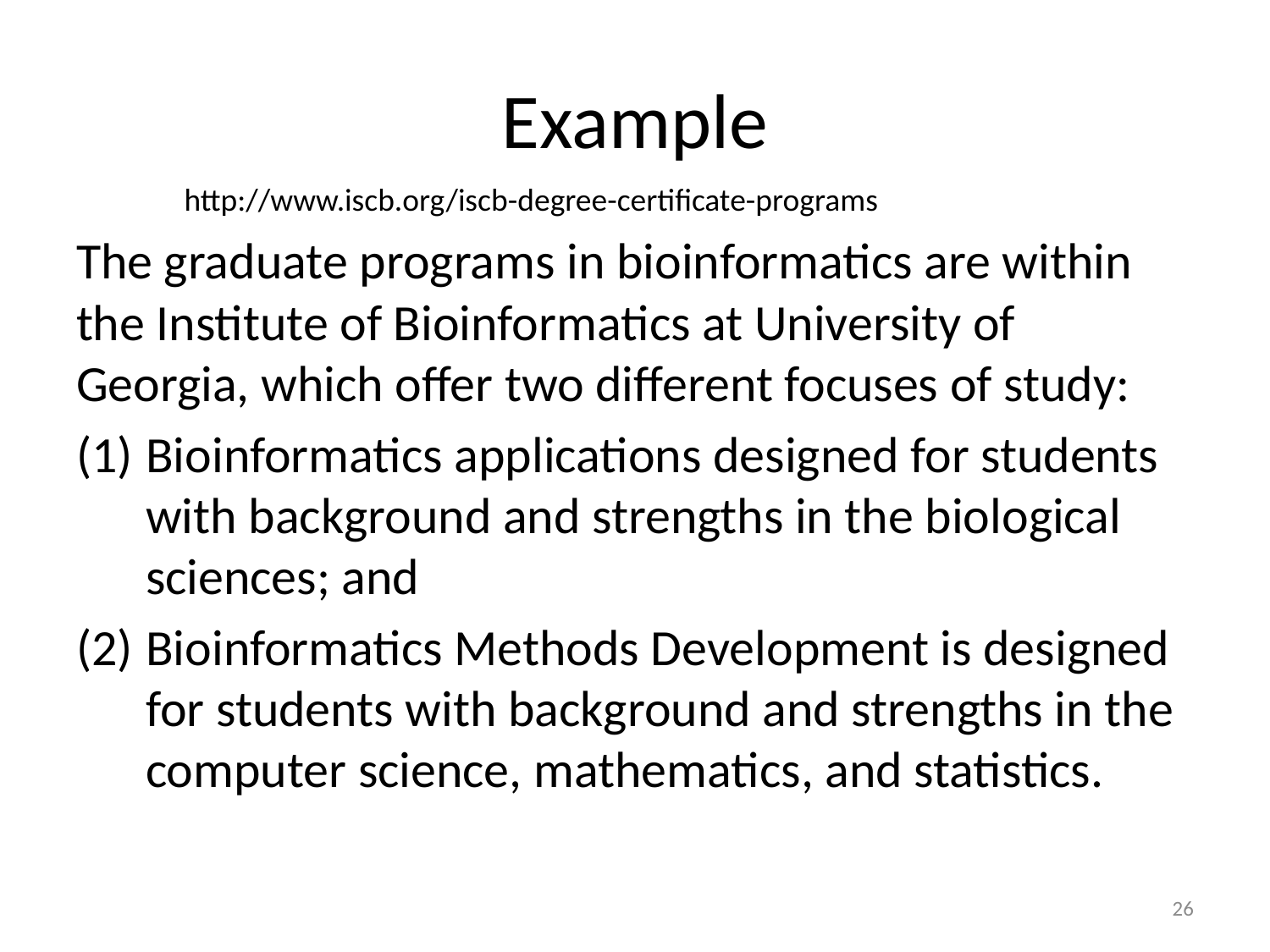

# Example
http://www.iscb.org/iscb-degree-certificate-programs
The graduate programs in bioinformatics are within the Institute of Bioinformatics at University of Georgia, which offer two different focuses of study:
Bioinformatics applications designed for students with background and strengths in the biological sciences; and
Bioinformatics Methods Development is designed for students with background and strengths in the computer science, mathematics, and statistics.
26